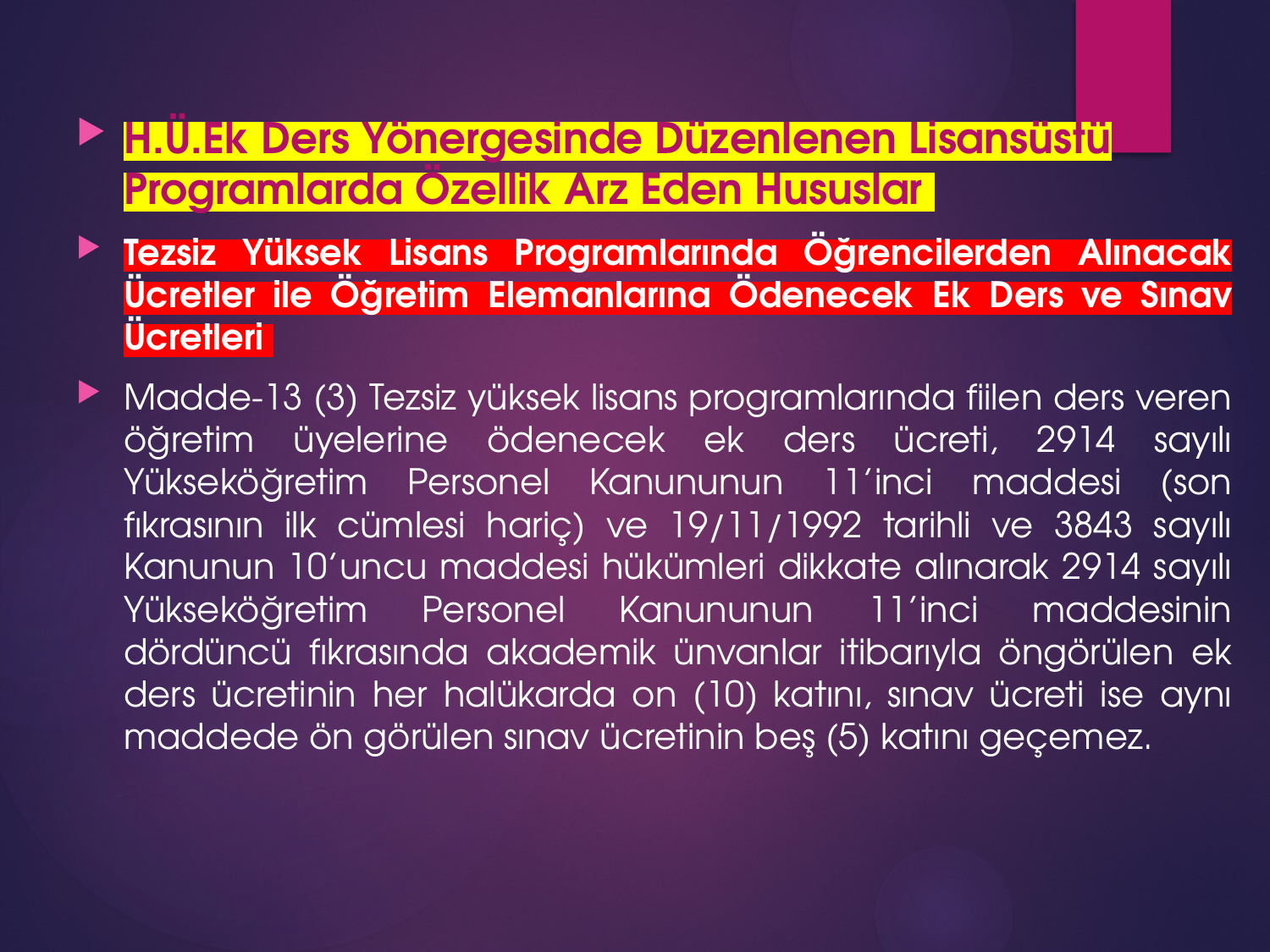

H.Ü.Ek Ders Yönergesinde Düzenlenen Lisansüstü Programlarda Özellik Arz Eden Hususlar
Tezsiz Yüksek Lisans Programlarında Öğrencilerden Alınacak Ücretler ile Öğretim Elemanlarına Ödenecek Ek Ders ve Sınav Ücretleri
Madde-13 (3) Tezsiz yüksek lisans programlarında fiilen ders veren öğretim üyelerine ödenecek ek ders ücreti, 2914 sayılı Yükseköğretim Personel Kanununun 11’inci maddesi (son fıkrasının ilk cümlesi hariç) ve 19/11/1992 tarihli ve 3843 sayılı Kanunun 10’uncu maddesi hükümleri dikkate alınarak 2914 sayılı Yükseköğretim Personel Kanununun 11’inci maddesinin dördüncü fıkrasında akademik ünvanlar itibarıyla öngörülen ek ders ücretinin her halükarda on (10) katını, sınav ücreti ise aynı maddede ön görülen sınav ücretinin beş (5) katını geçemez.